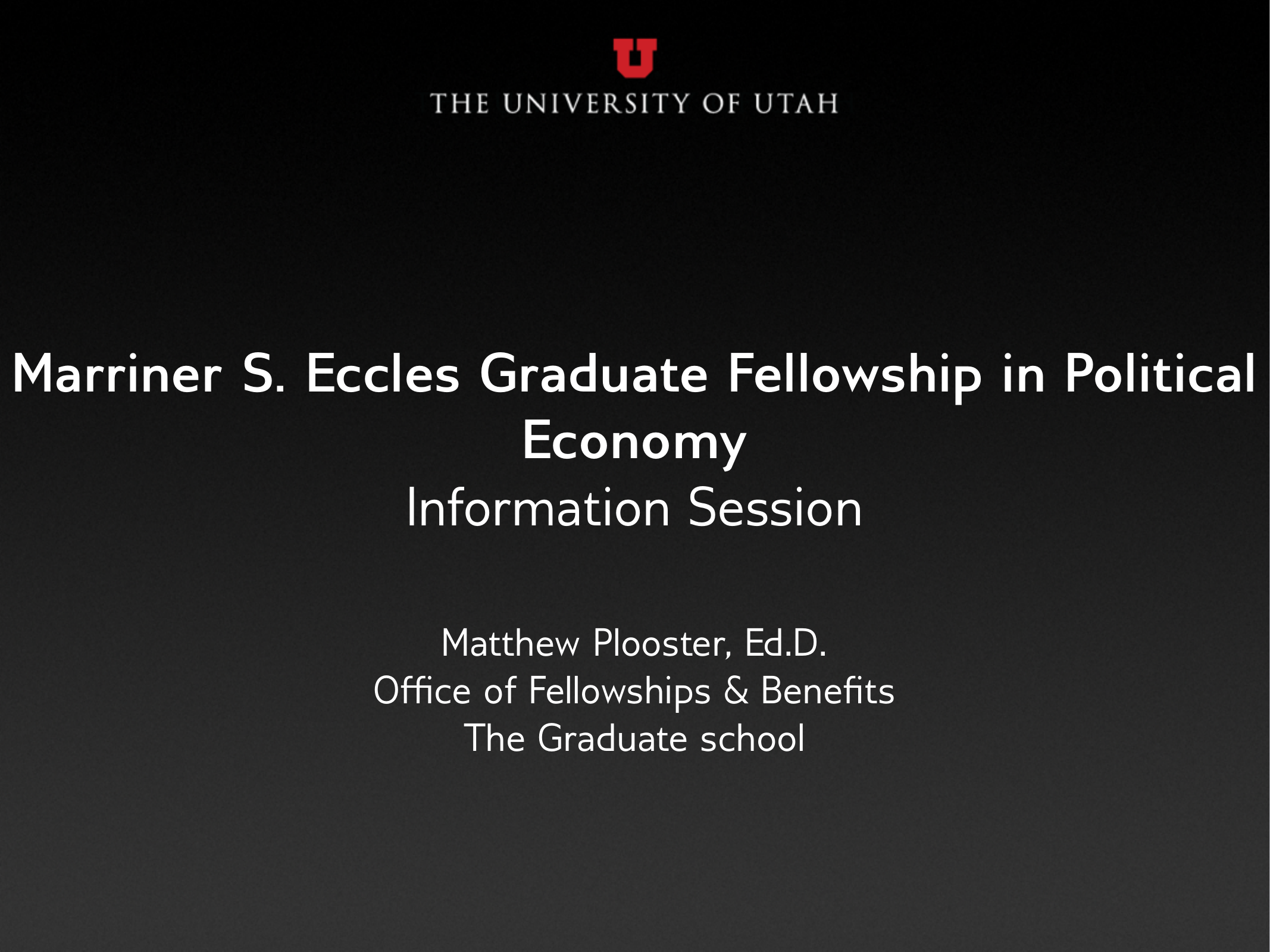

# Marriner S. Eccles Graduate Fellowship in Political Economy Information Session
Matthew Plooster, Ed.D.
Office of Fellowships & Benefits
The Graduate school